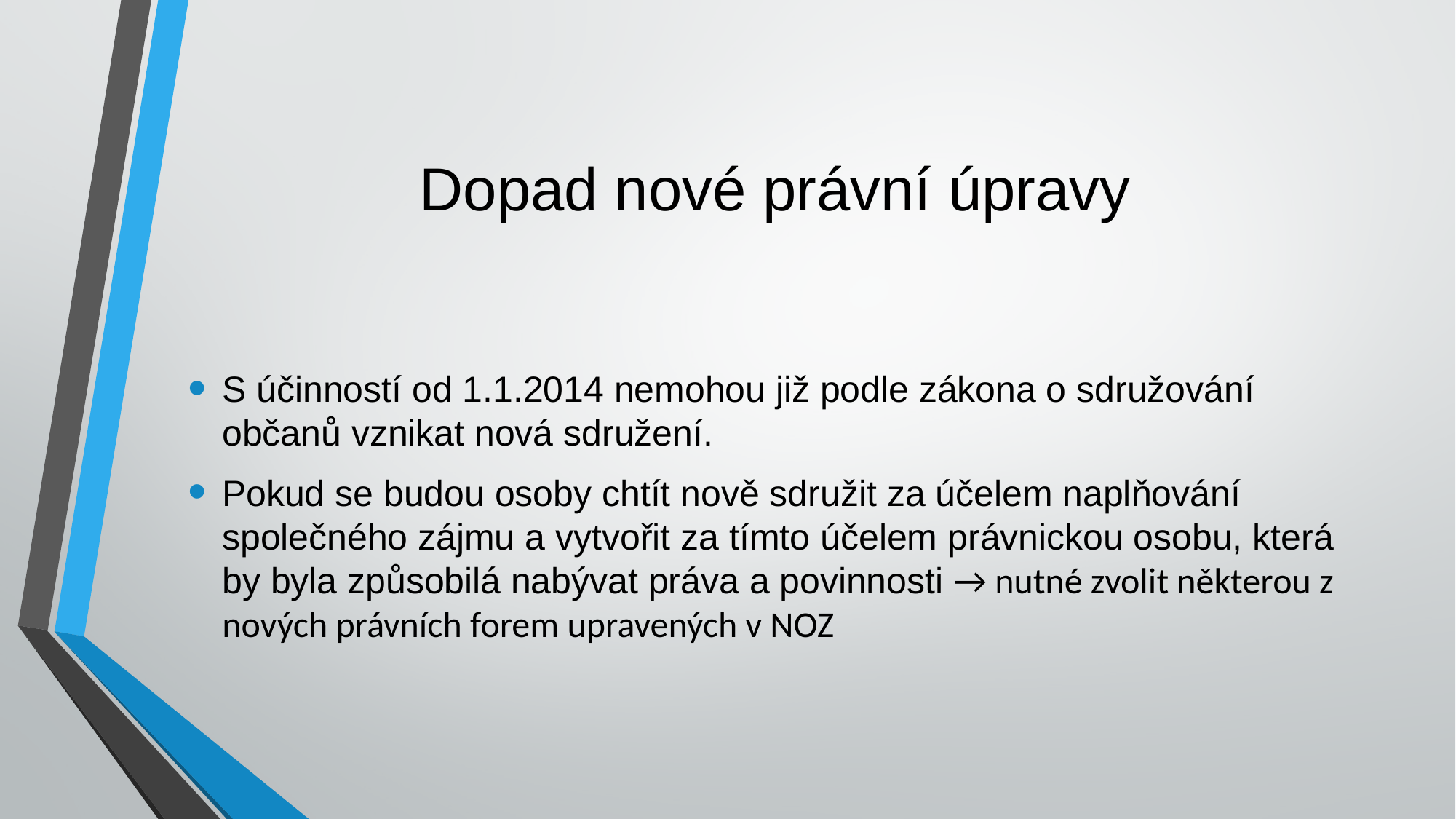

# Dopad nové právní úpravy
S účinností od 1.1.2014 nemohou již podle zákona o sdružování občanů vznikat nová sdružení.
Pokud se budou osoby chtít nově sdružit za účelem naplňování společného zájmu a vytvořit za tímto účelem právnickou osobu, která by byla způsobilá nabývat práva a povinnosti → nutné zvolit některou z nových právních forem upravených v NOZ